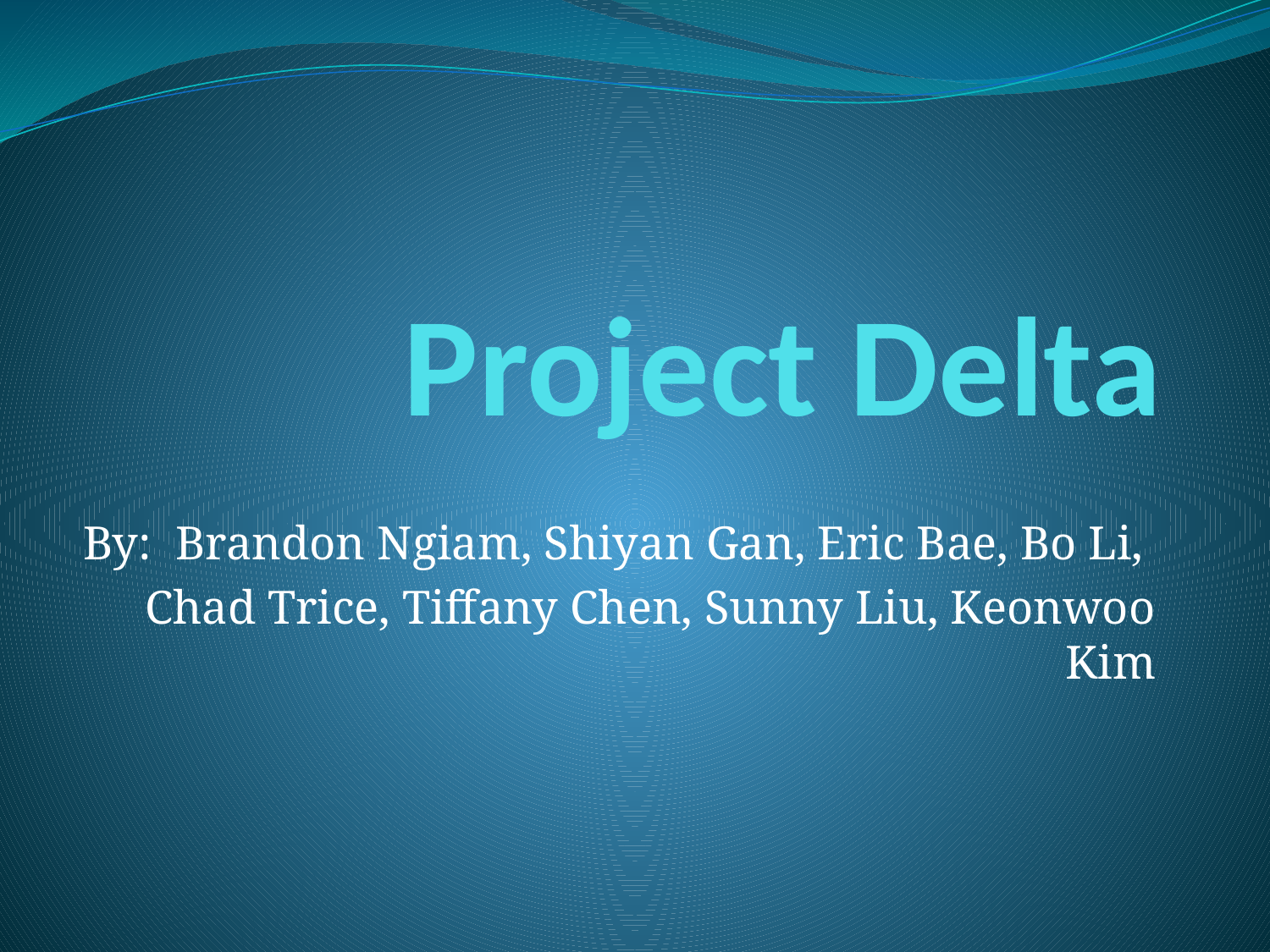

# Project Delta
By:  Brandon Ngiam, Shiyan Gan, Eric Bae, Bo Li,
Chad Trice, Tiffany Chen, Sunny Liu, Keonwoo Kim